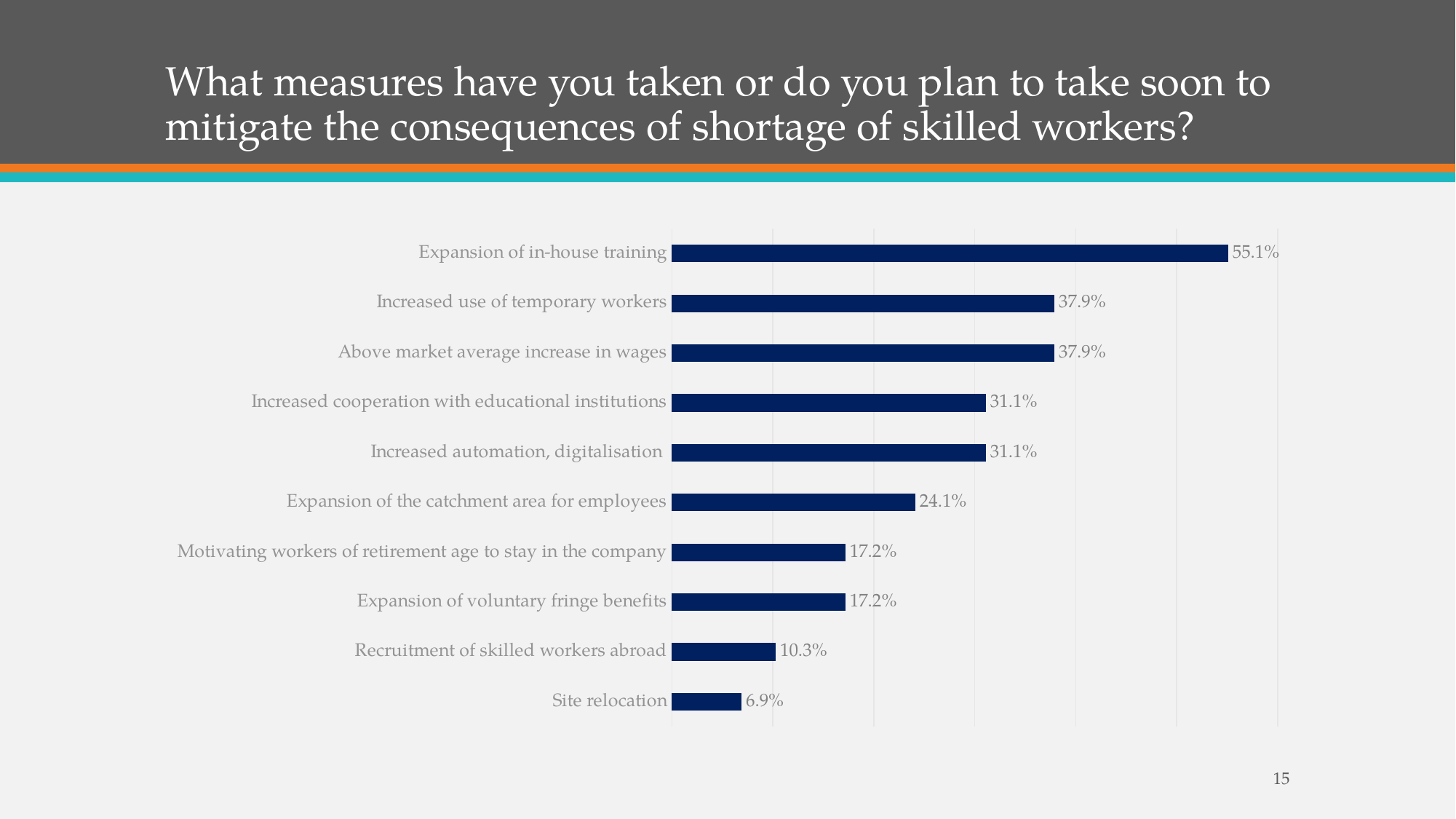

# What measures have you taken or do you plan to take soon to mitigate the consequences of shortage of skilled workers?

### Chart

| Category | Series 1 |
|---|---|
| Site relocation | 6.9 |
| Recruitment of skilled workers abroad | 10.3 |
| Expansion of voluntary fringe benefits | 17.2 |
| Motivating workers of retirement age to stay in the company | 17.2 |
| Expansion of the catchment area for employees | 24.1 |
| Increased automation, digitalisation  | 31.1 |
| Increased cooperation with educational institutions | 31.1 |
| Above market average increase in wages | 37.9 |
| Increased use of temporary workers | 37.9 |
| Expansion of in-house training | 55.1 |
15